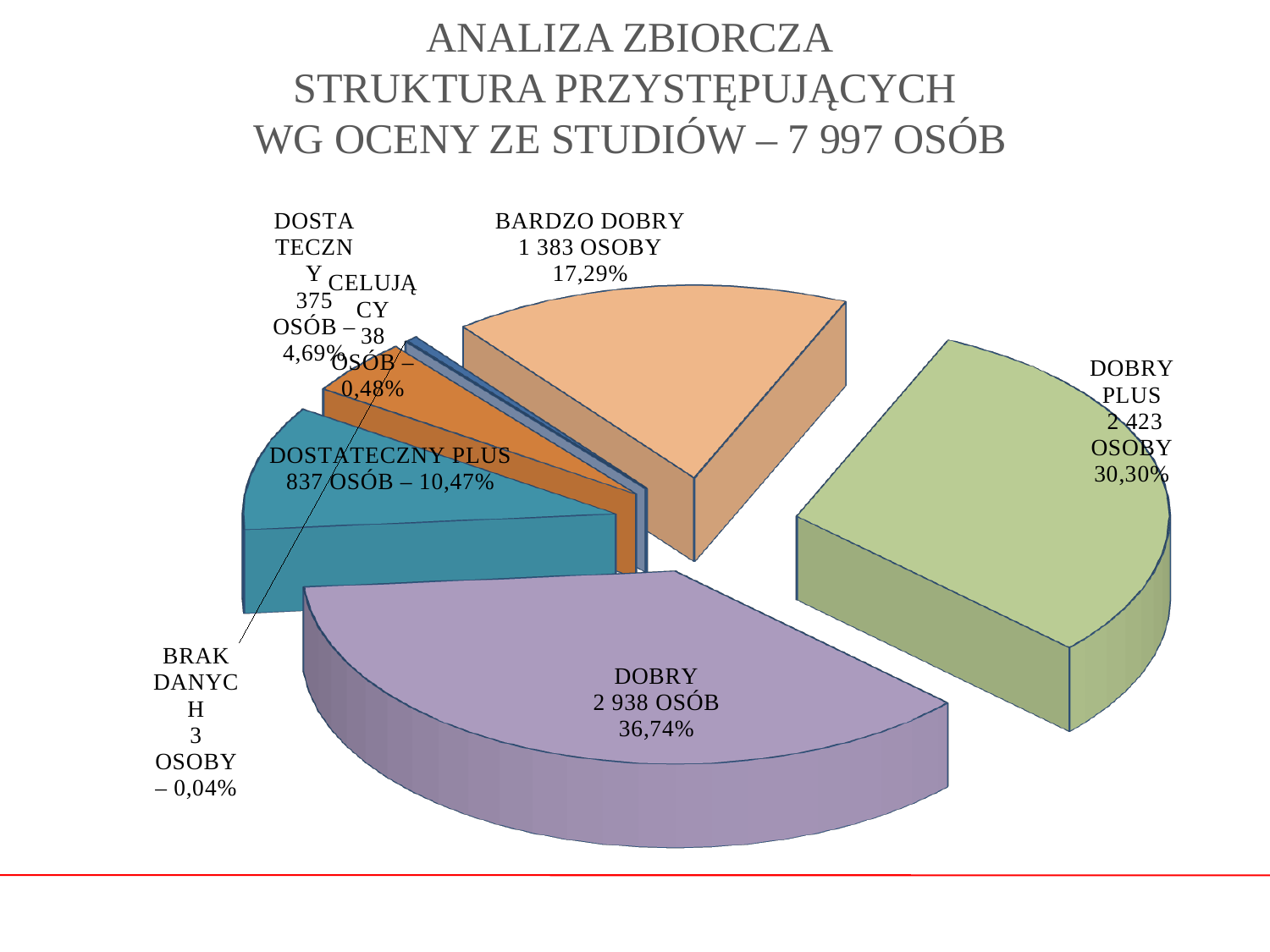

# ANALIZA ZBIORCZA STRUKTURA PRZYSTĘPUJĄCYCH WG OCENY ZE STUDIÓW – 7 997 OSÓB

[unsupported chart]